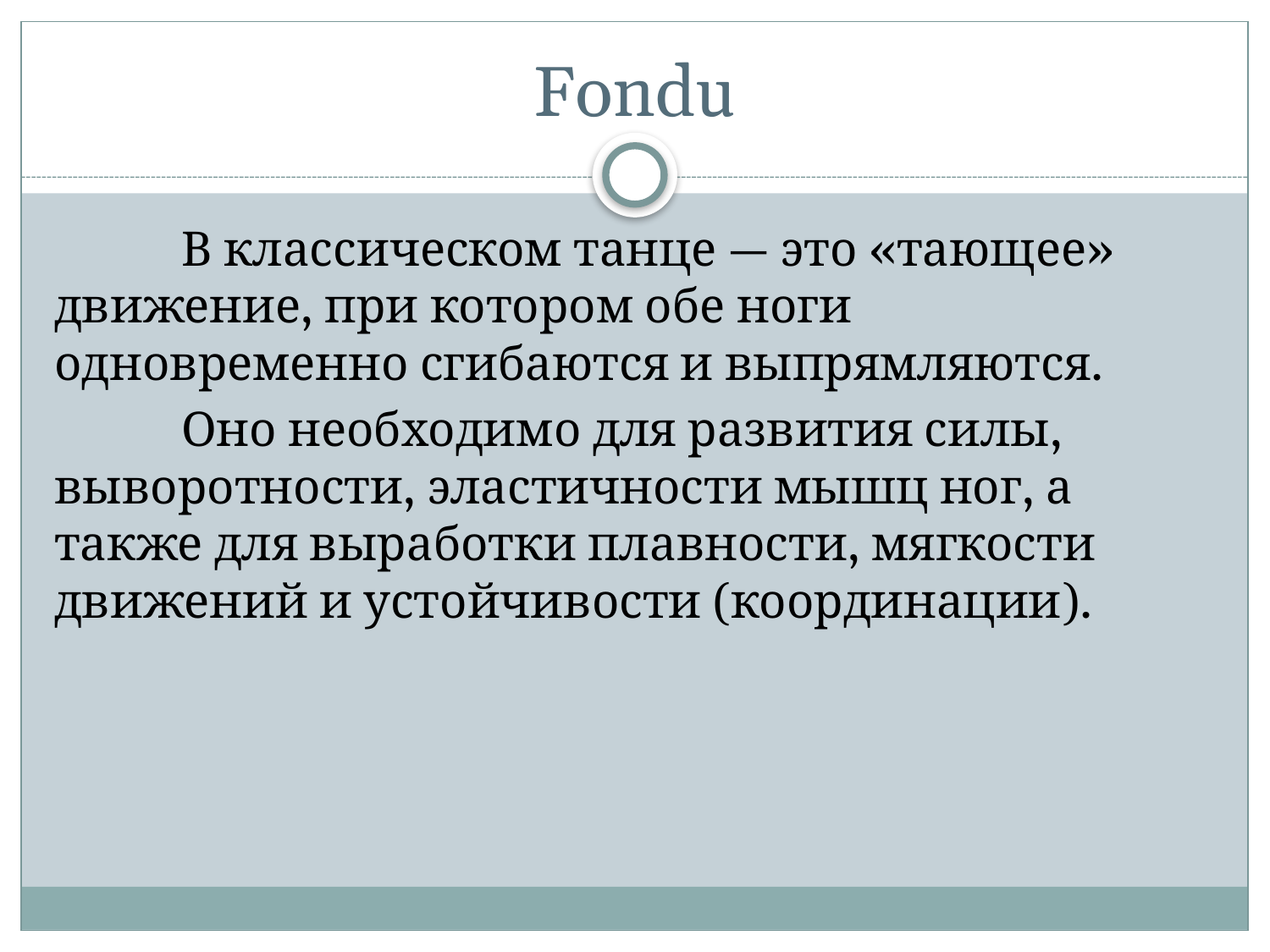

# Fondu
	В классическом танце — это «тающее» движение, при котором обе ноги одновременно сгибаются и выпрямляются.
	Оно необходимо для развития силы, выворотности, эластичности мышц ног, а также для выработки плавности, мягкости движений и устойчивости (координации).